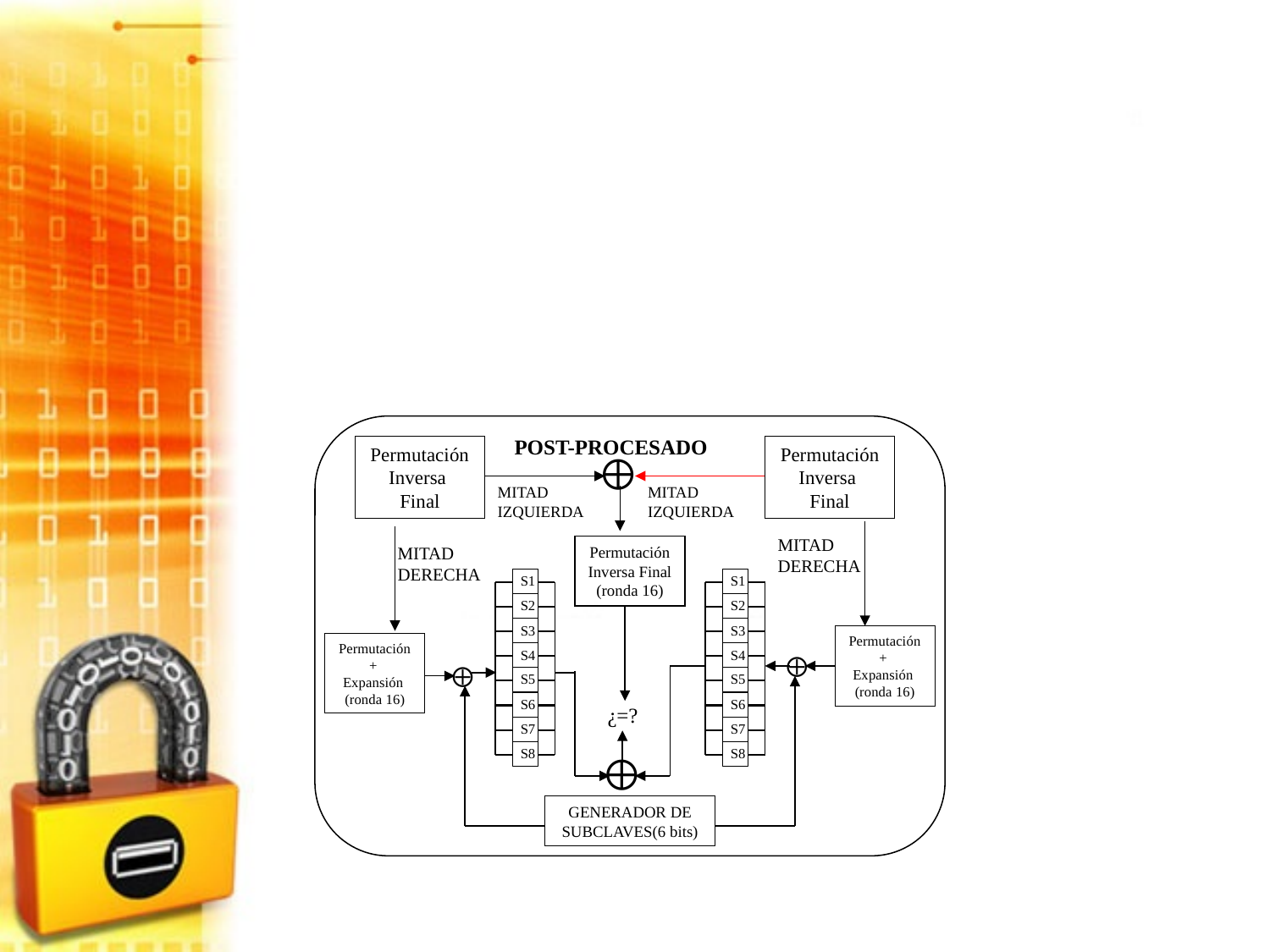

POST-PROCESADO
Permutación Inversa  Final
Permutación Inversa  Final
⨁
MITAD IZQUIERDA

MITAD IZQUIERDA

MITAD DERECHA

MITAD DERECHA

Permutación Inversa Final (ronda 16)
S1

S2

S3

S4

S5

S6

S7

S8

S1

S2

S3

S4

S5

S6

S7

S8

Permutación
+
Expansión
(ronda 16)
Permutación
+
Expansión
(ronda 16)
⨁
⨁
¿=?
⨁
GENERADOR DE SUBCLAVES(6 bits)